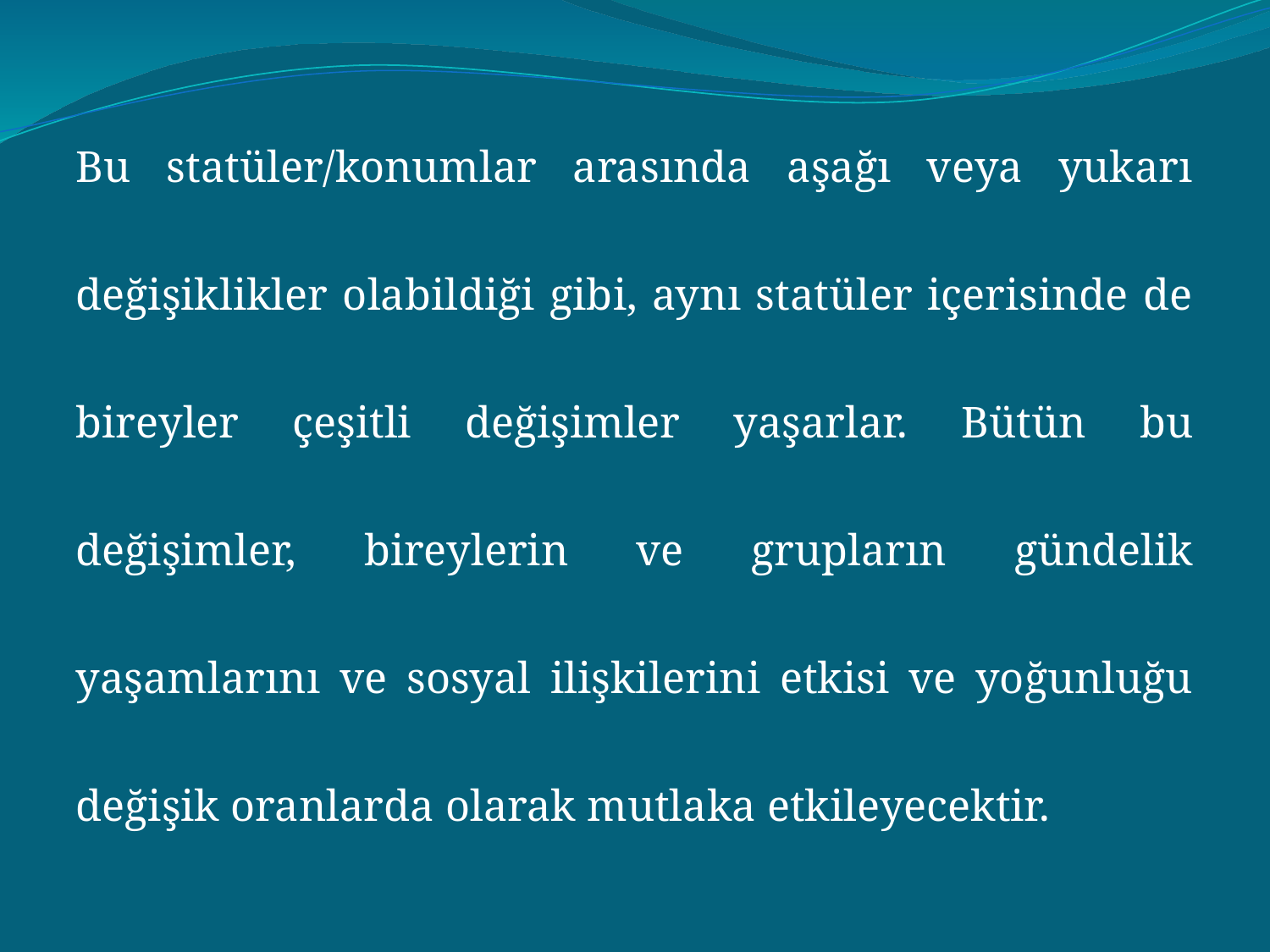

Bu statüler/konumlar arasında aşağı veya yukarı değişiklikler olabildiği gibi, aynı statüler içerisinde de bireyler çeşitli değişimler yaşarlar. Bütün bu değişimler, bireylerin ve grupların gündelik yaşamlarını ve sosyal ilişkilerini etkisi ve yoğunluğu değişik oranlarda olarak mutlaka etkileyecektir.